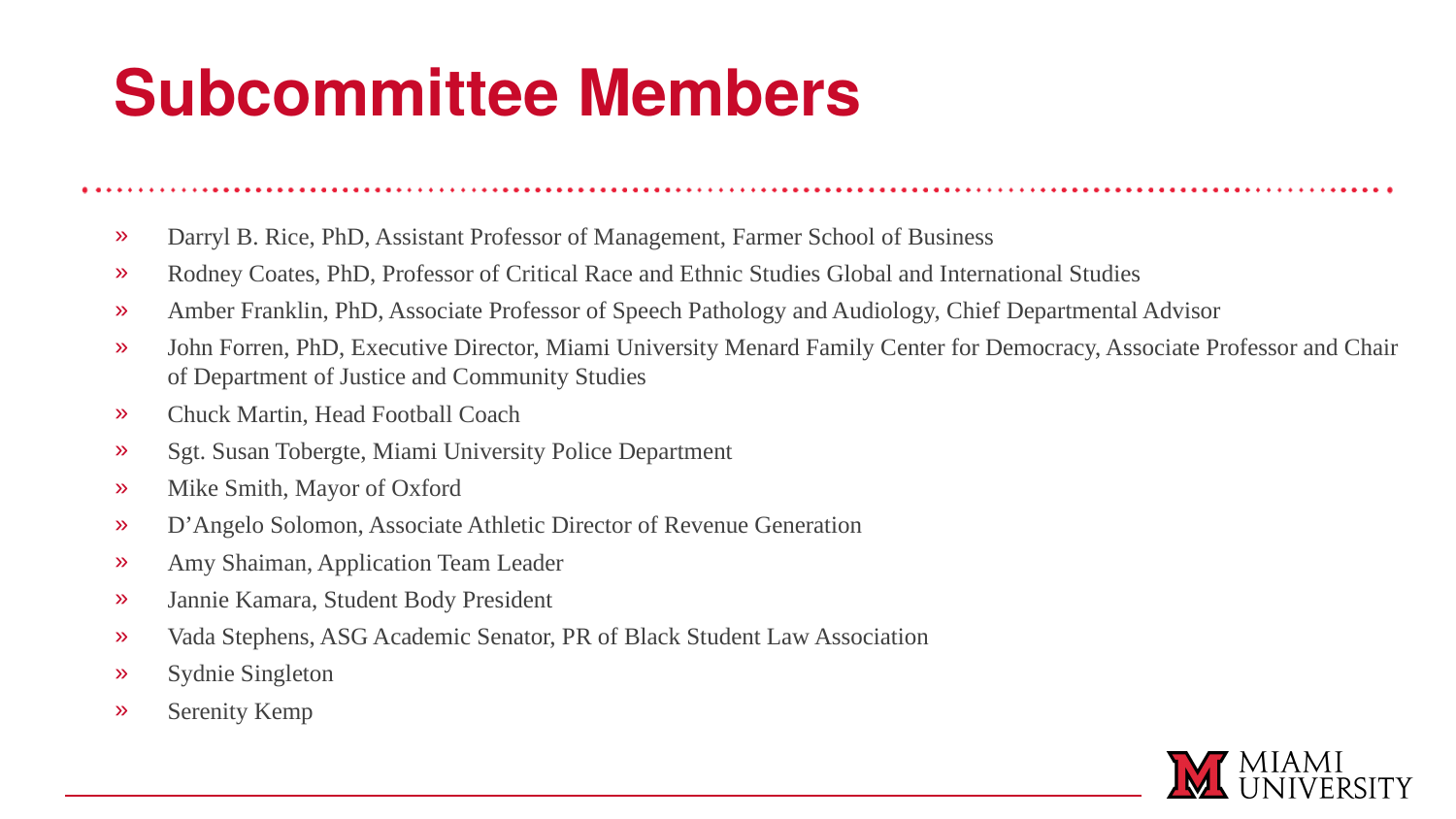

Subcommittee Members
Darryl B. Rice, PhD, Assistant Professor of Management, Farmer School of Business
Rodney Coates, PhD, Professor of Critical Race and Ethnic Studies Global and International Studies
Amber Franklin, PhD, Associate Professor of Speech Pathology and Audiology, Chief Departmental Advisor
John Forren, PhD, Executive Director, Miami University Menard Family Center for Democracy, Associate Professor and Chair of Department of Justice and Community Studies
Chuck Martin, Head Football Coach
Sgt. Susan Tobergte, Miami University Police Department
Mike Smith, Mayor of Oxford
D’Angelo Solomon, Associate Athletic Director of Revenue Generation
Amy Shaiman, Application Team Leader
Jannie Kamara, Student Body President
Vada Stephens, ASG Academic Senator, PR of Black Student Law Association
Sydnie Singleton
Serenity Kemp